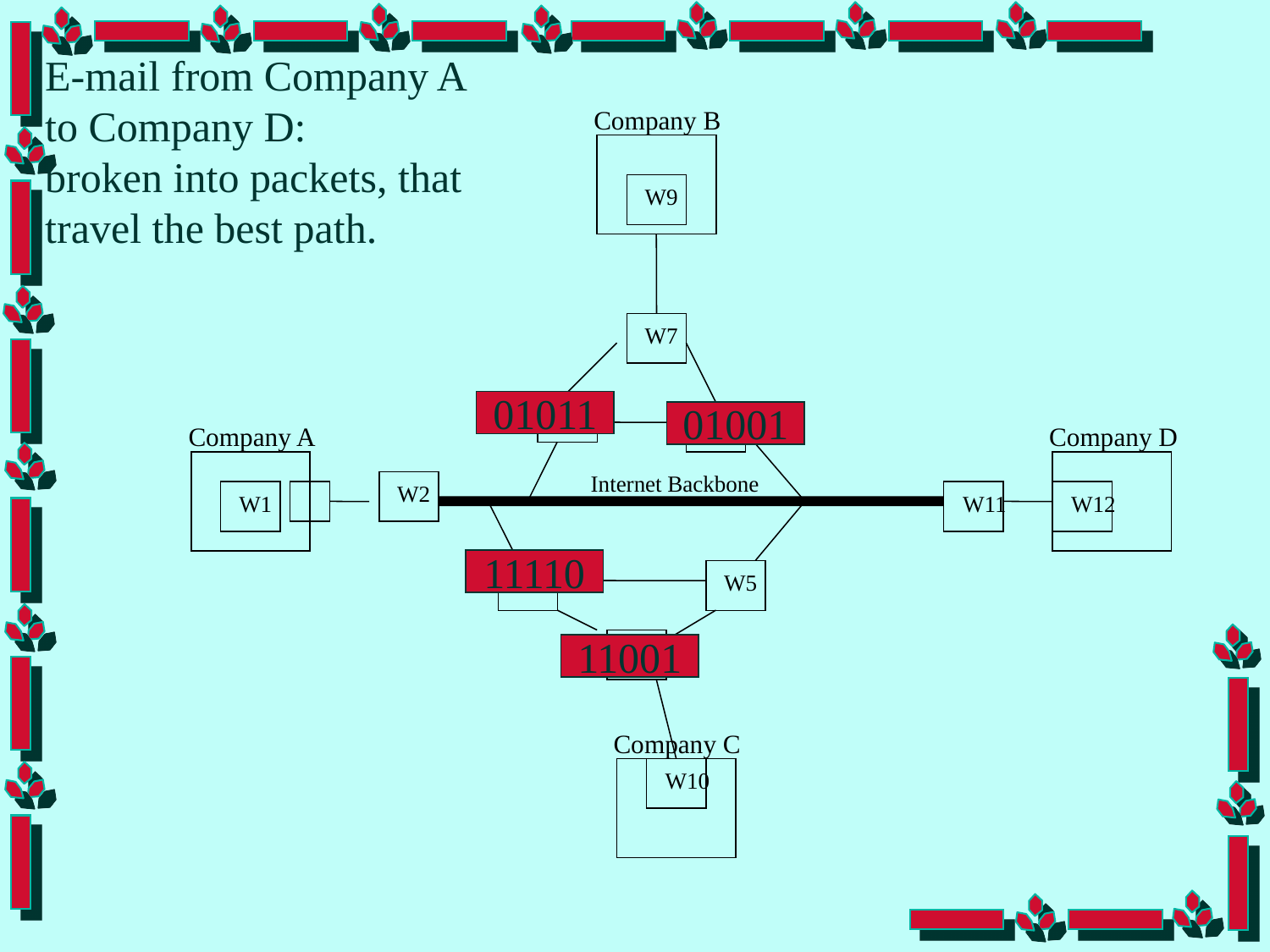

E-mail from Company A
to Company D:
broken into packets, that
travel the best path.

Company B

W9

W7

01011

W6
01001

W8

Company A
Company D

Internet Backbone

W2

W1
W11
W12

11110

W3
W5

11001
W4

Company C

W10